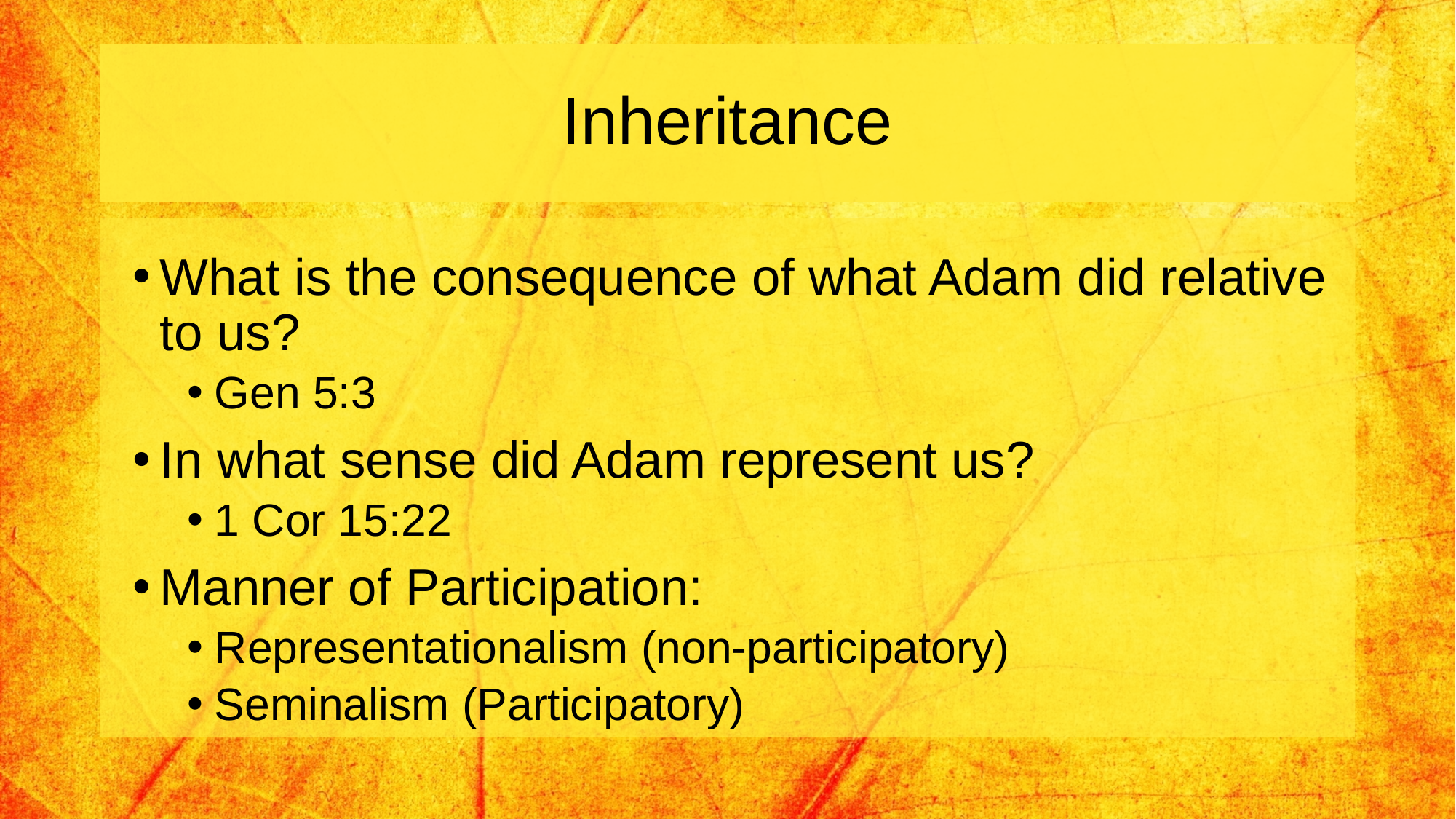

# Inheritance
What is the consequence of what Adam did relative to us?
Gen 5:3
In what sense did Adam represent us?
1 Cor 15:22
Manner of Participation:
Representationalism (non-participatory)
Seminalism (Participatory)